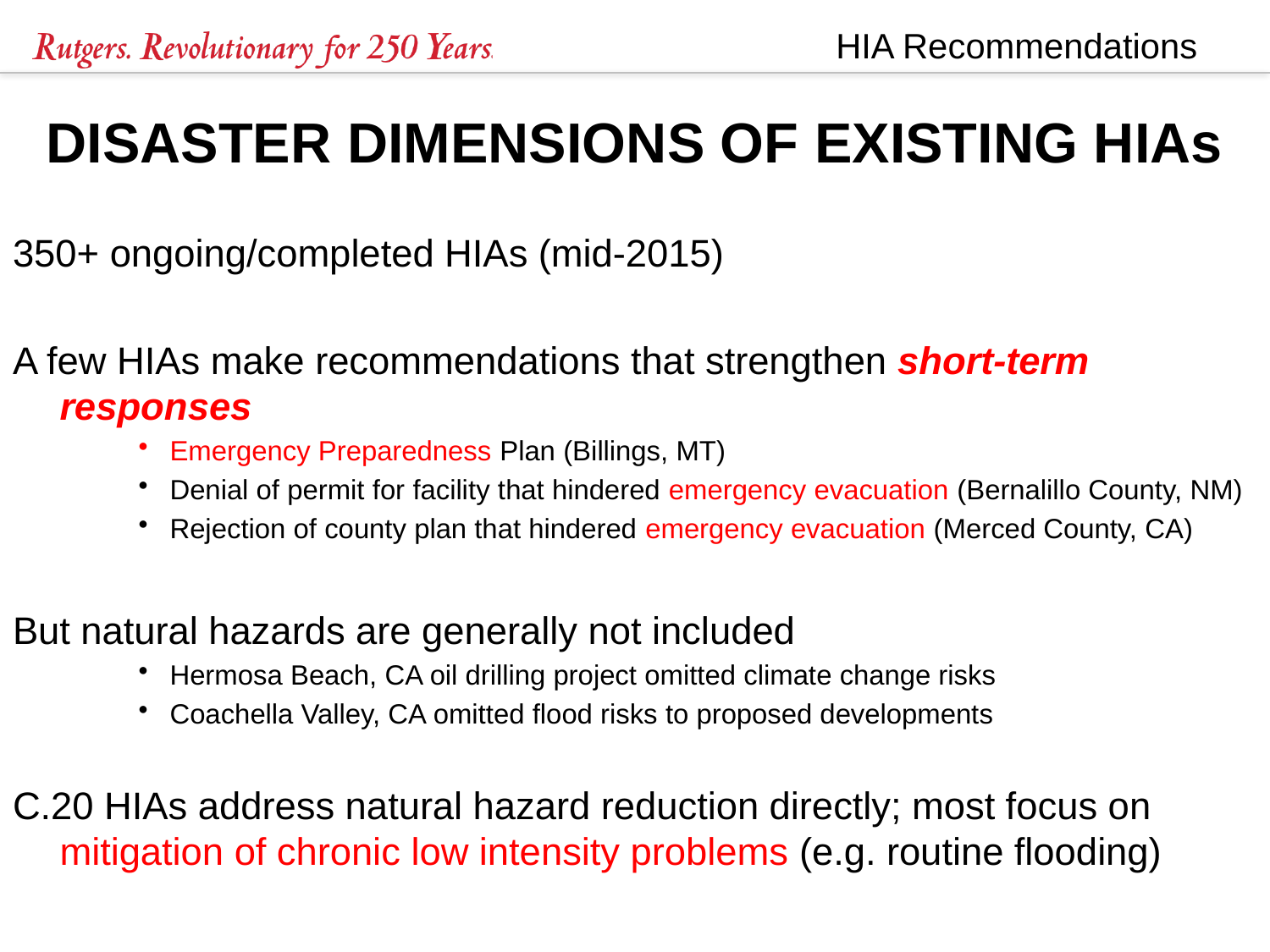

# DISASTER DIMENSIONS OF EXISTING HIAs
350+ ongoing/completed HIAs (mid-2015)

A few HIAs make recommendations that strengthen short-term responses
Emergency Preparedness Plan (Billings, MT)
Denial of permit for facility that hindered emergency evacuation (Bernalillo County, NM)
Rejection of county plan that hindered emergency evacuation (Merced County, CA)

But natural hazards are generally not included
Hermosa Beach, CA oil drilling project omitted climate change risks
Coachella Valley, CA omitted flood risks to proposed developments

C.20 HIAs address natural hazard reduction directly; most focus on mitigation of chronic low intensity problems (e.g. routine flooding)